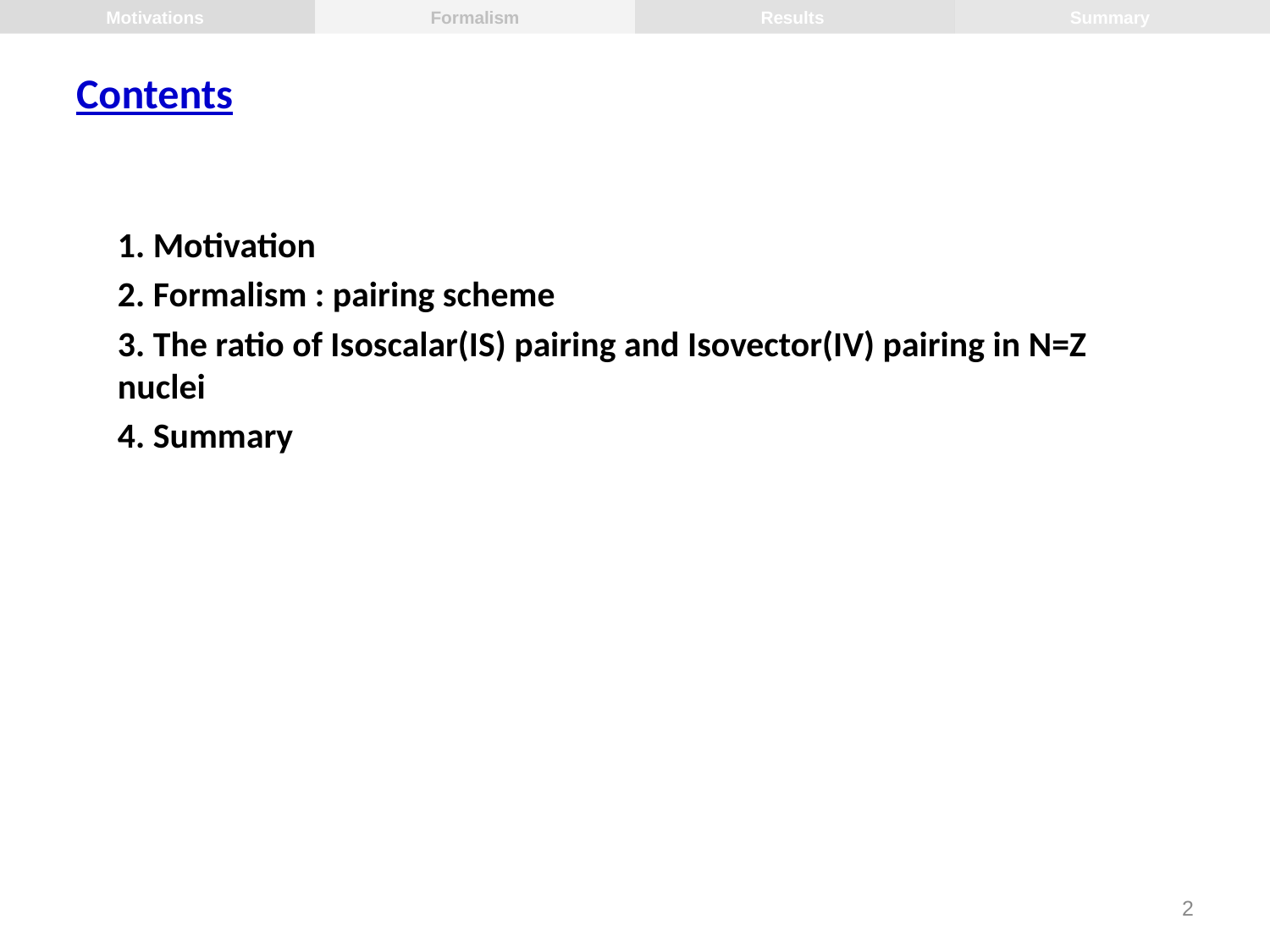

Motivations
Formalism
Results
Summary
# Contents
1. Motivation
2. Formalism : pairing scheme
3. The ratio of Isoscalar(IS) pairing and Isovector(IV) pairing in N=Z nuclei
4. Summary
2